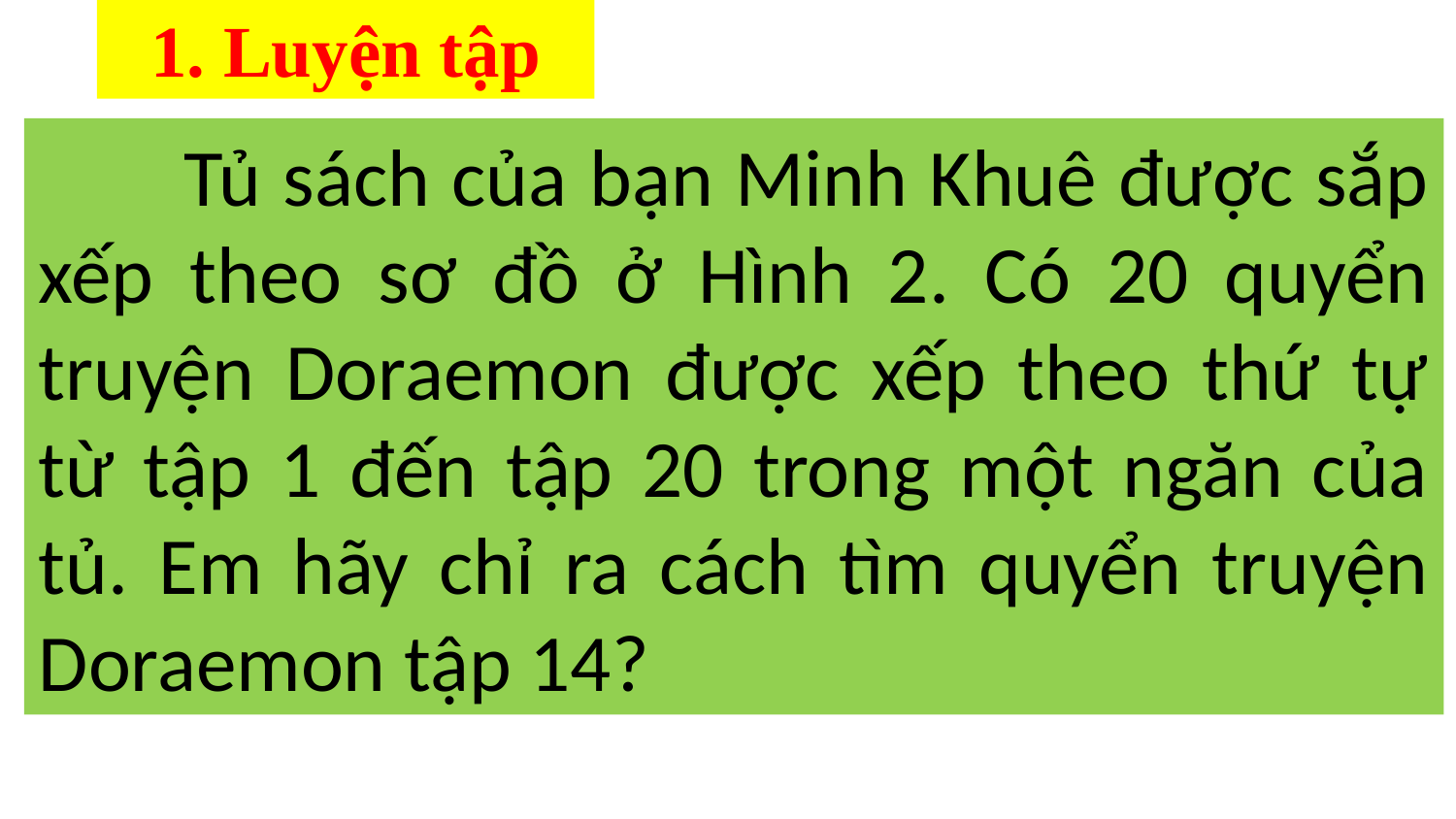

1. Luyện tập
	Tủ sách của bạn Minh Khuê được sắp xếp theo sơ đồ ở Hình 2. Có 20 quyển truyện Doraemon được xếp theo thứ tự từ tập 1 đến tập 20 trong một ngăn của tủ. Em hãy chỉ ra cách tìm quyển truyện Doraemon tập 14?